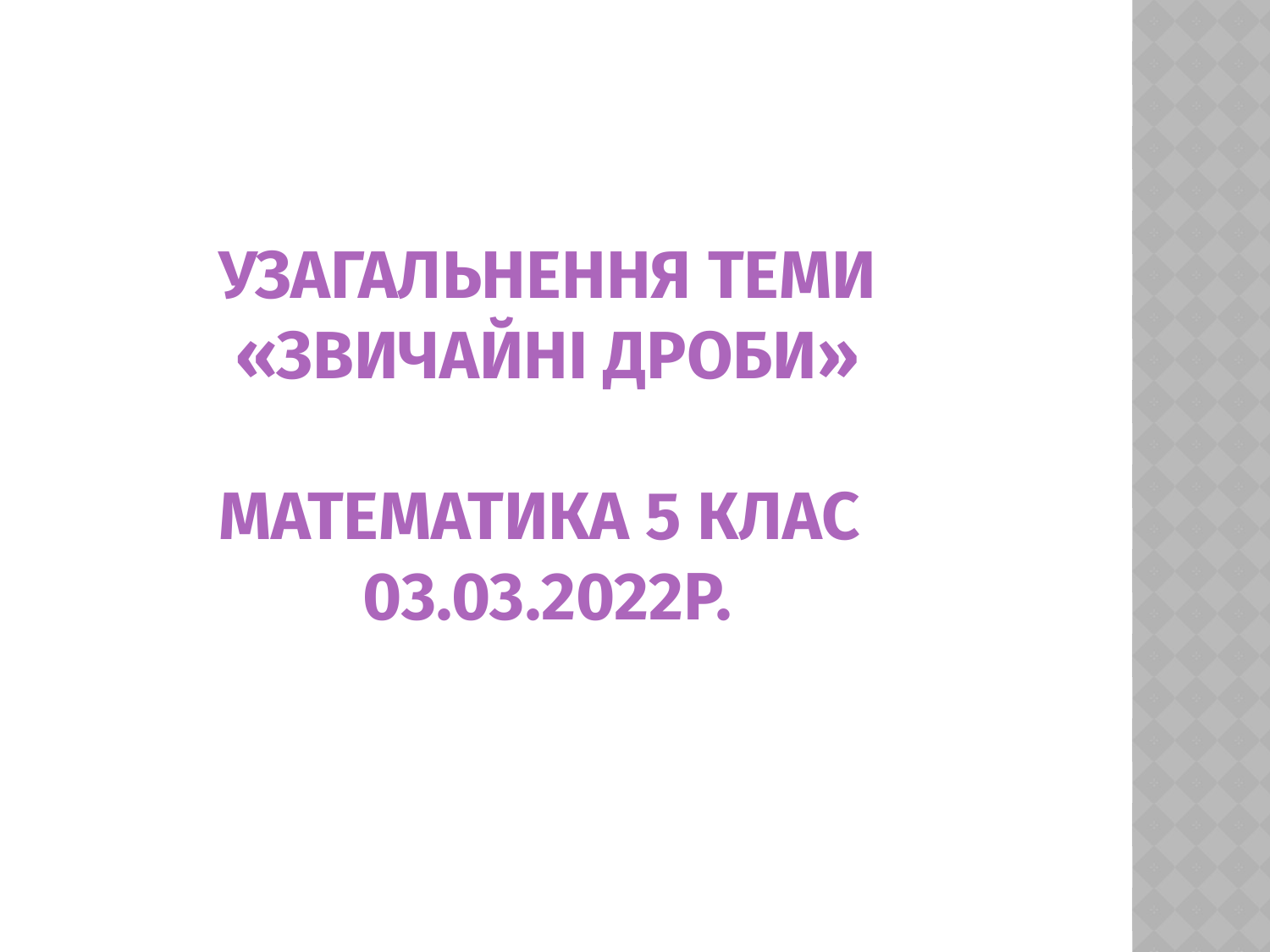

# Узагальнення теми «Звичайні дроби» математика 5 клас 03.03.2022р.
З усіх скарбів знання найцінніше, тому що воно не може би ні вкраденим, ні загубленим, ні знищеним.
народна мудрість